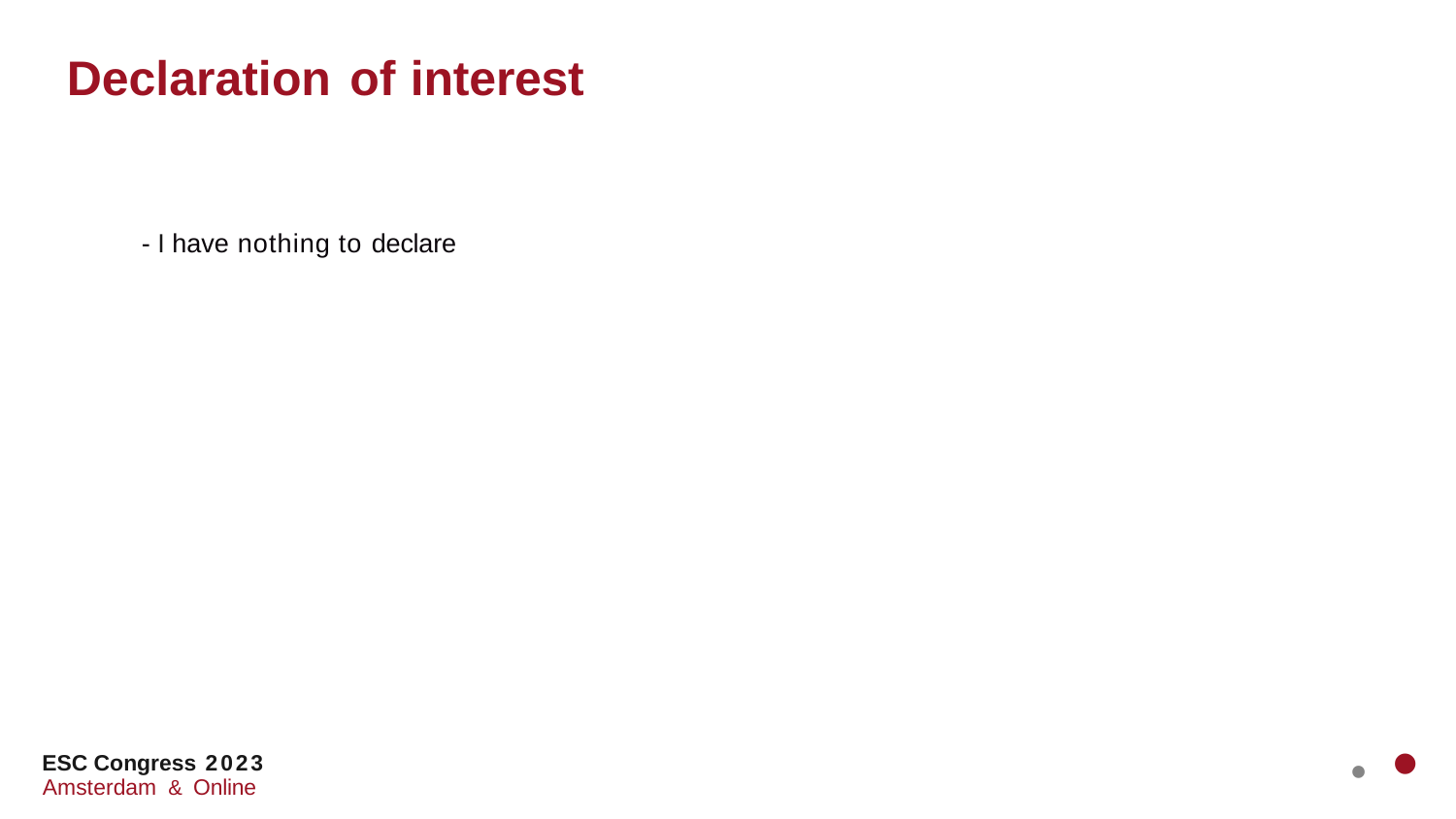

# Declaration of interest
- I have nothing to declare
•	•
ESC Congress 2023
Amsterdam & Online